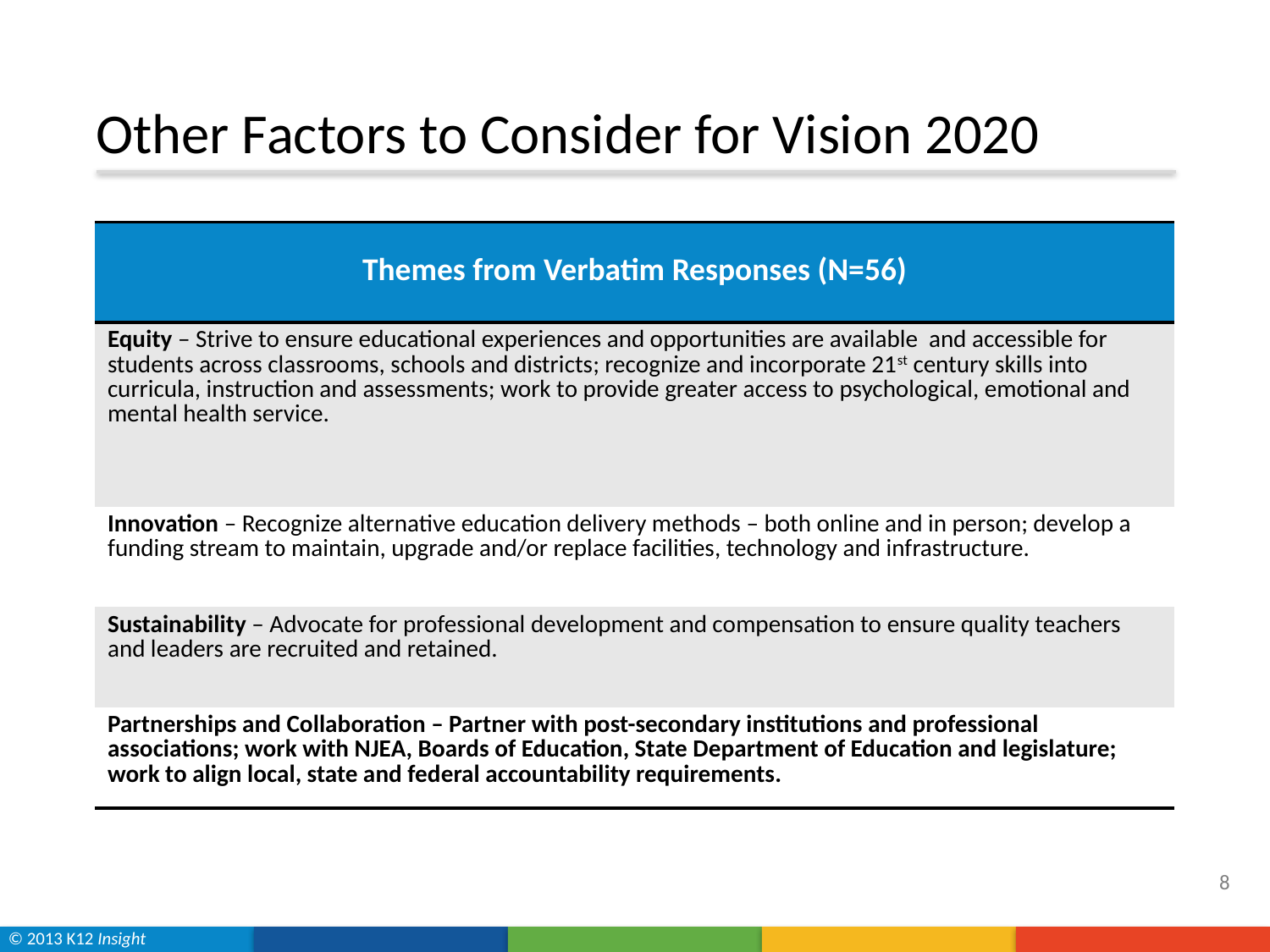

# Other Factors to Consider for Vision 2020
| Themes from Verbatim Responses (N=56) |
| --- |
| Equity – Strive to ensure educational experiences and opportunities are available and accessible for students across classrooms, schools and districts; recognize and incorporate 21st century skills into curricula, instruction and assessments; work to provide greater access to psychological, emotional and mental health service. |
| Innovation – Recognize alternative education delivery methods – both online and in person; develop a funding stream to maintain, upgrade and/or replace facilities, technology and infrastructure. |
| Sustainability – Advocate for professional development and compensation to ensure quality teachers and leaders are recruited and retained. |
| Partnerships and Collaboration – Partner with post-secondary institutions and professional associations; work with NJEA, Boards of Education, State Department of Education and legislature; work to align local, state and federal accountability requirements. |
8